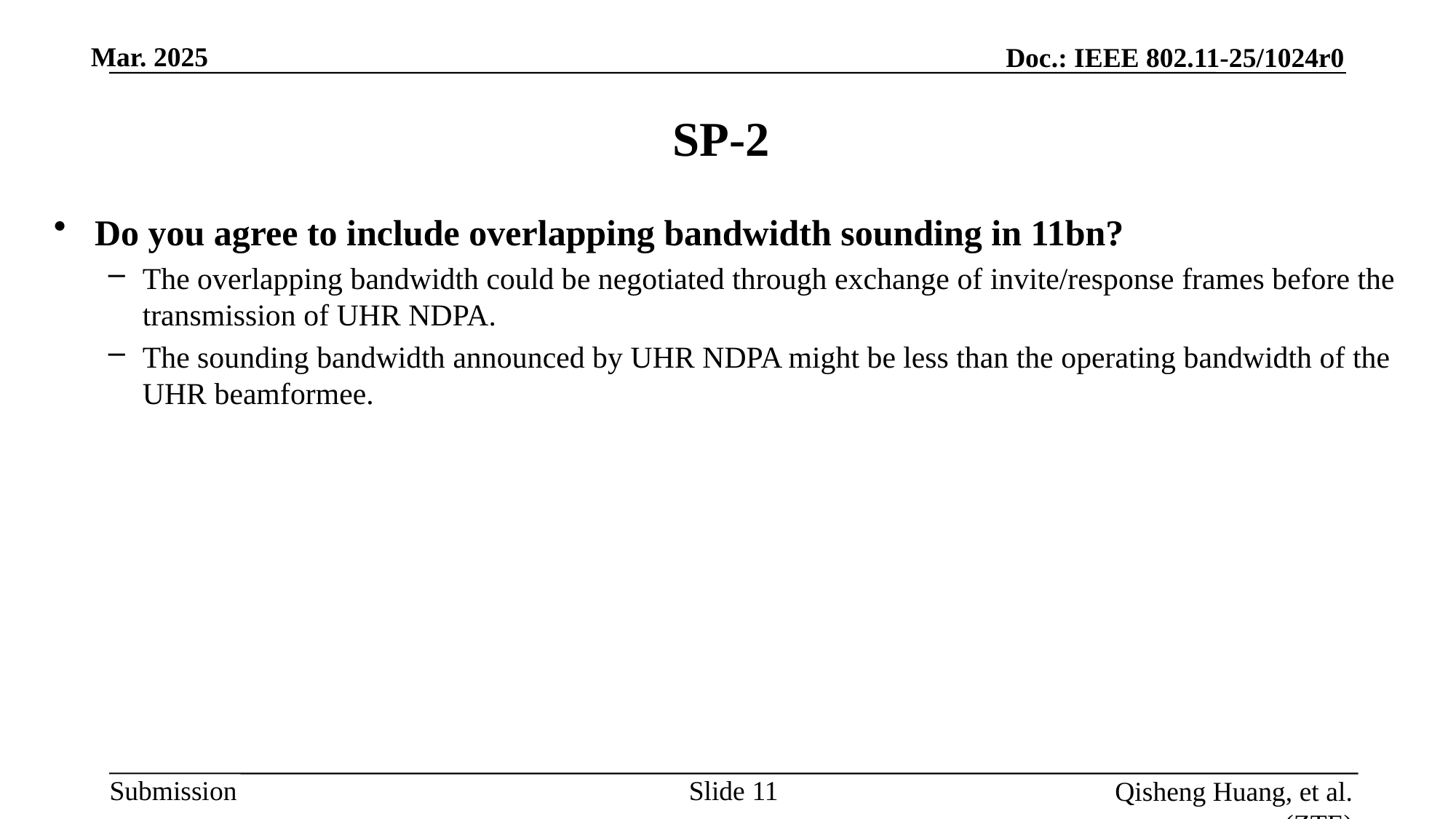

# SP-2
Do you agree to include overlapping bandwidth sounding in 11bn?
The overlapping bandwidth could be negotiated through exchange of invite/response frames before the transmission of UHR NDPA.
The sounding bandwidth announced by UHR NDPA might be less than the operating bandwidth of the UHR beamformee.

Slide 11
Qisheng Huang, et al. (ZTE)